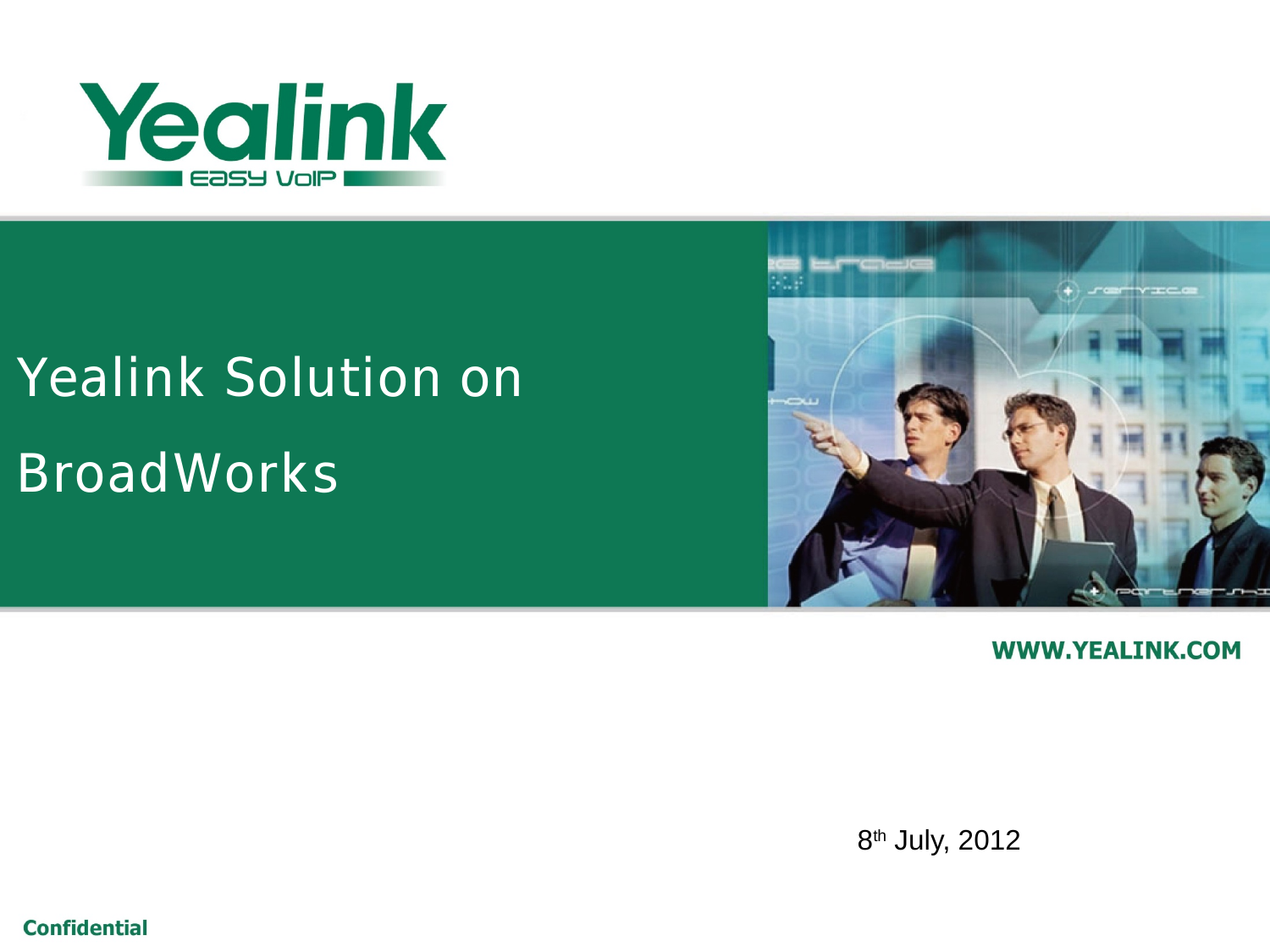

Yealink Solution on
BroadWorks
8th July, 2012